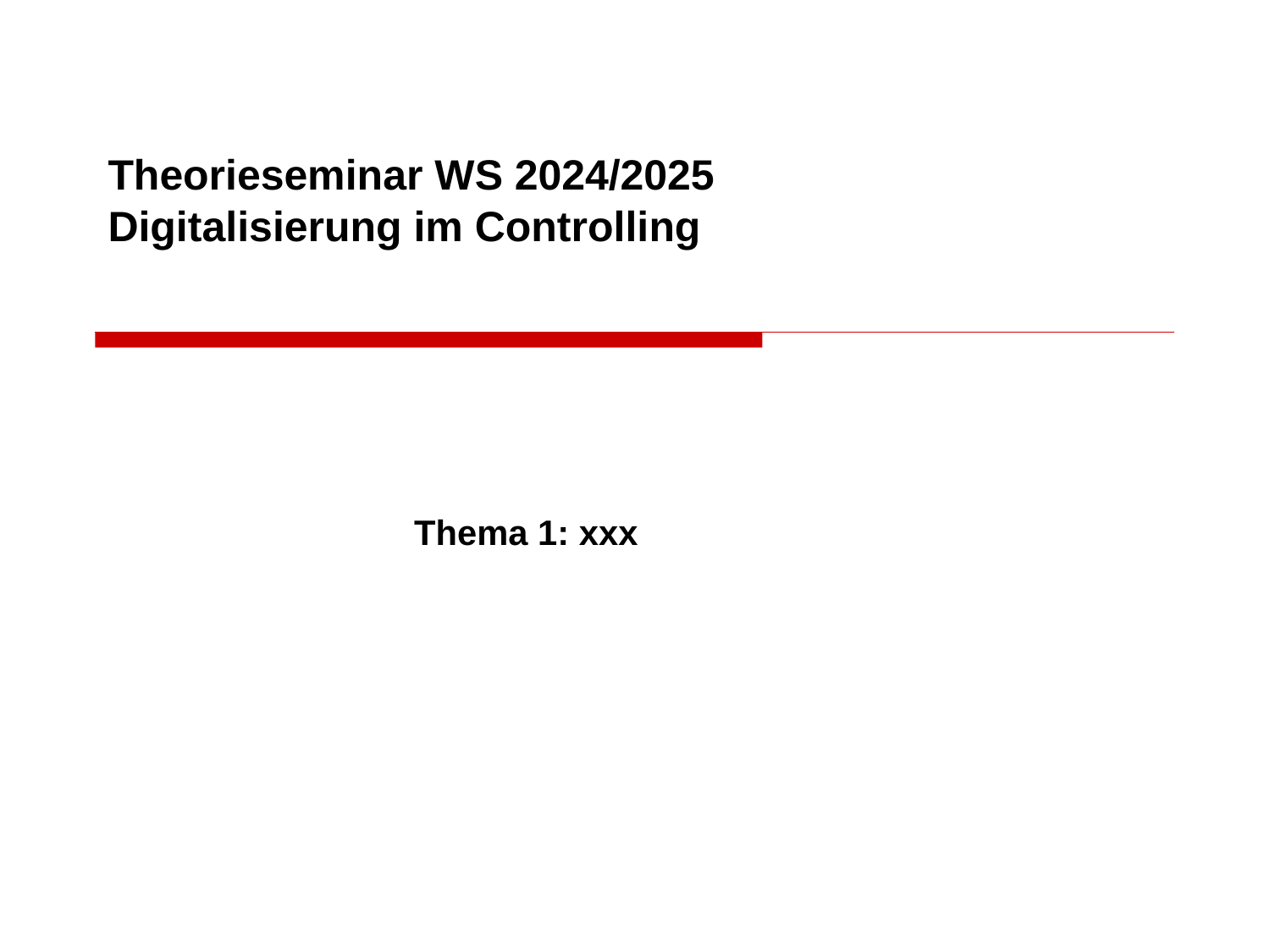

# Theorieseminar WS 2024/2025 Digitalisierung im Controlling

Thema 1: xxx